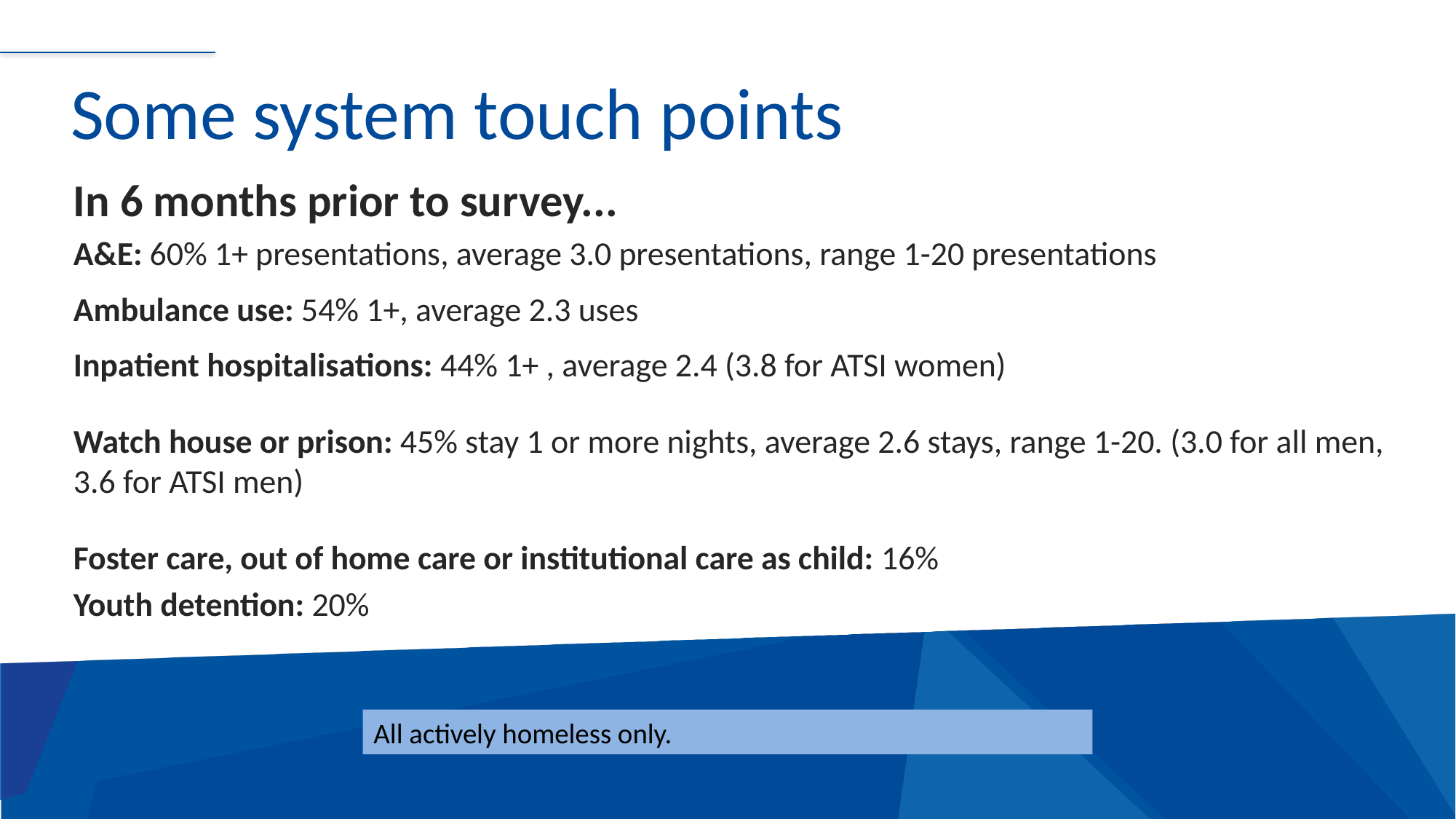

# Some system touch points
In 6 months prior to survey...
A&E: 60% 1+ presentations, average 3.0 presentations, range 1-20 presentations
Ambulance use: 54% 1+, average 2.3 uses
Inpatient hospitalisations: 44% 1+ , average 2.4 (3.8 for ATSI women)

Watch house or prison: 45% stay 1 or more nights, average 2.6 stays, range 1-20. (3.0 for all men, 3.6 for ATSI men)

Foster care, out of home care or institutional care as child: 16%
Youth detention: 20%

All actively homeless only.